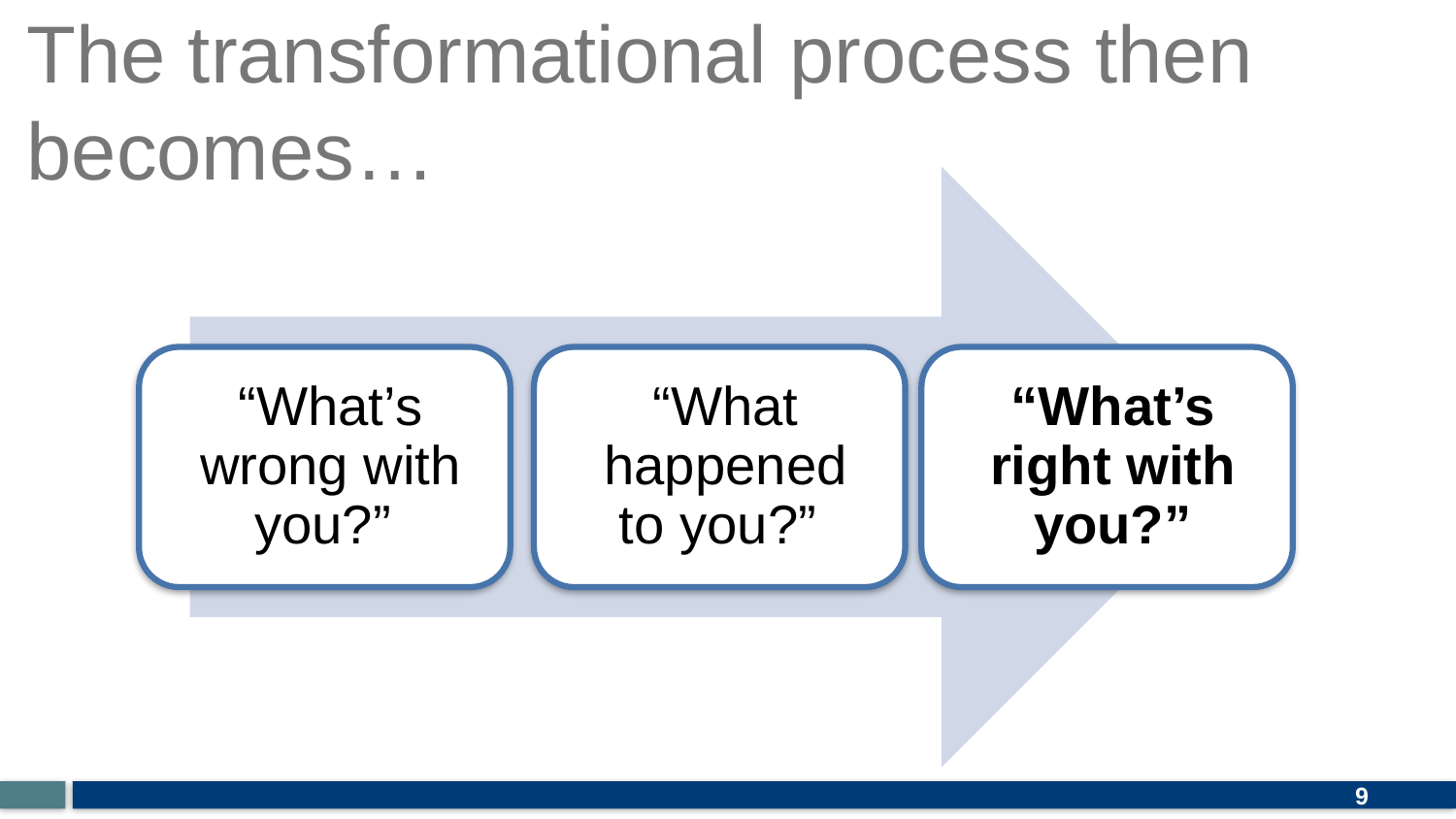

# The transformational process then becomes…
“What’s wrong with you?”
“What happened to you?”
“What’s right with you?”